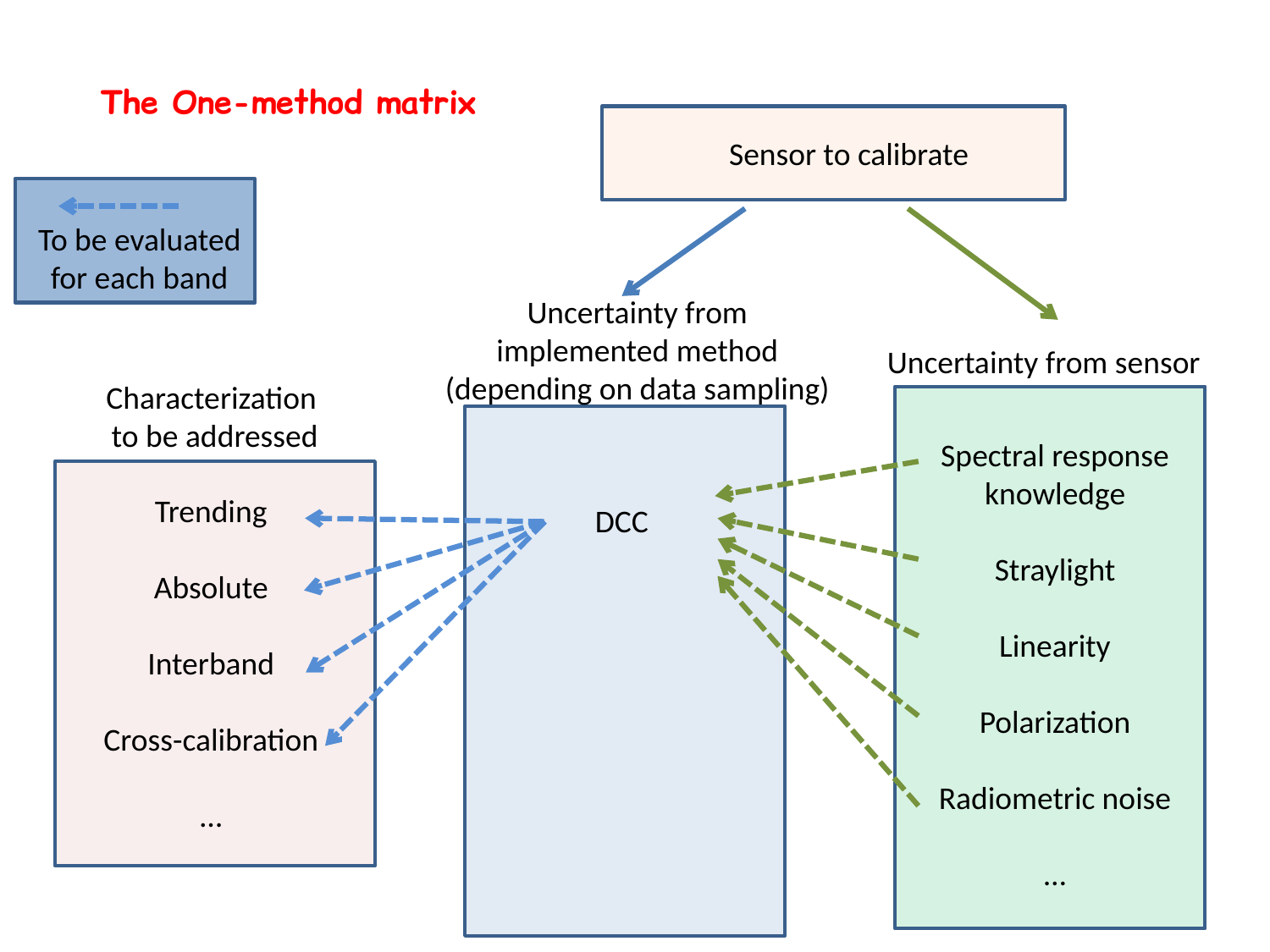

The One-method matrix

Sensor to calibrate

To be evaluated for each band
Uncertainty from implemented method
(depending on data sampling)
Uncertainty from sensor
Characterization
to be addressed

Spectral response knowledge

Straylight

Linearity

Polarization

Radiometric noise

…

Trending

Absolute

Interband

Cross-calibration

…
DCC